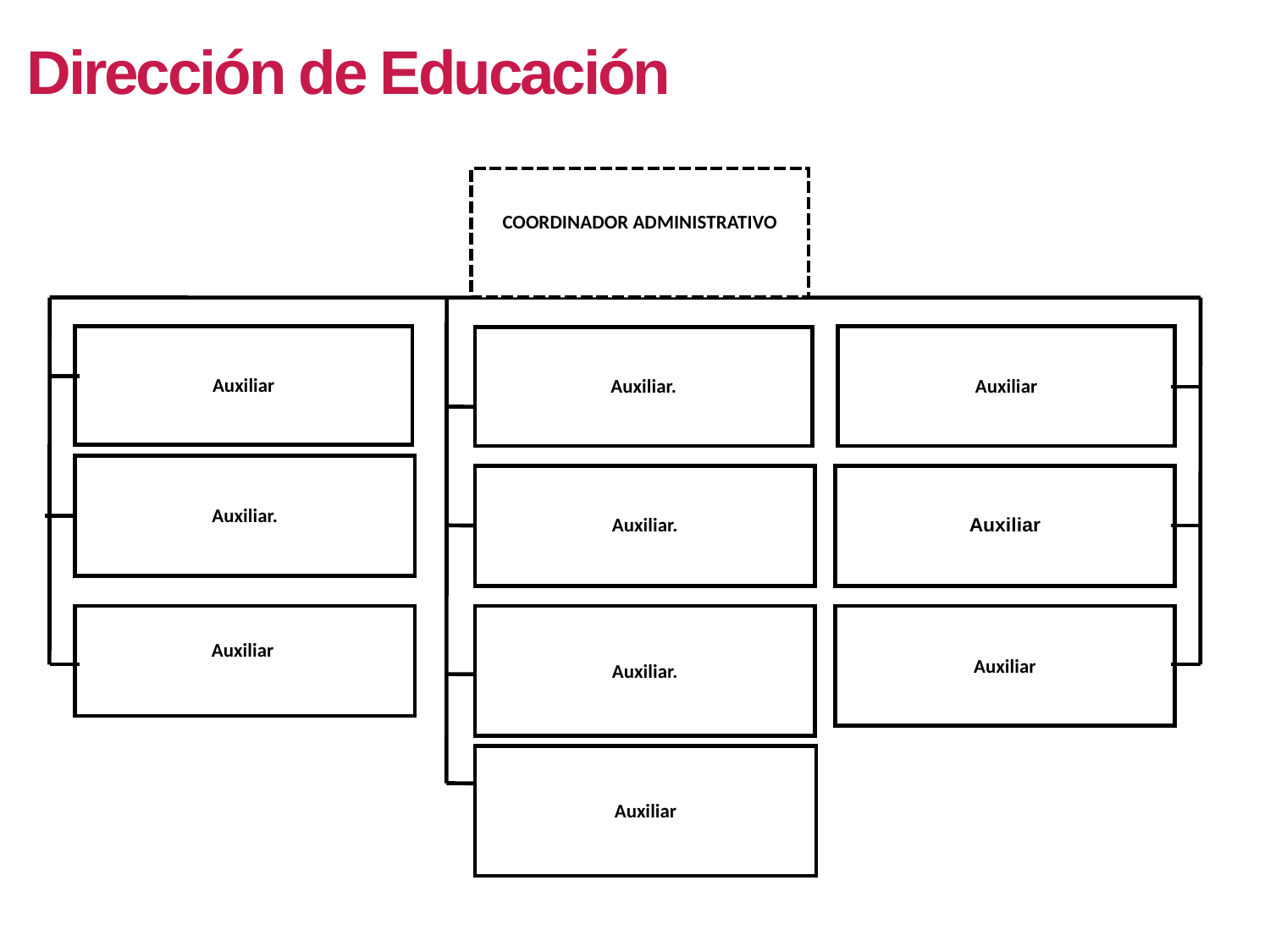

Dirección de Educación

COORDINADOR ADMINISTRATIVO

Auxiliar

Auxiliar

Auxiliar.
Auxiliar.
Auxiliar.
Auxiliar

Auxiliar.

Auxiliar

Auxiliar

Auxiliar